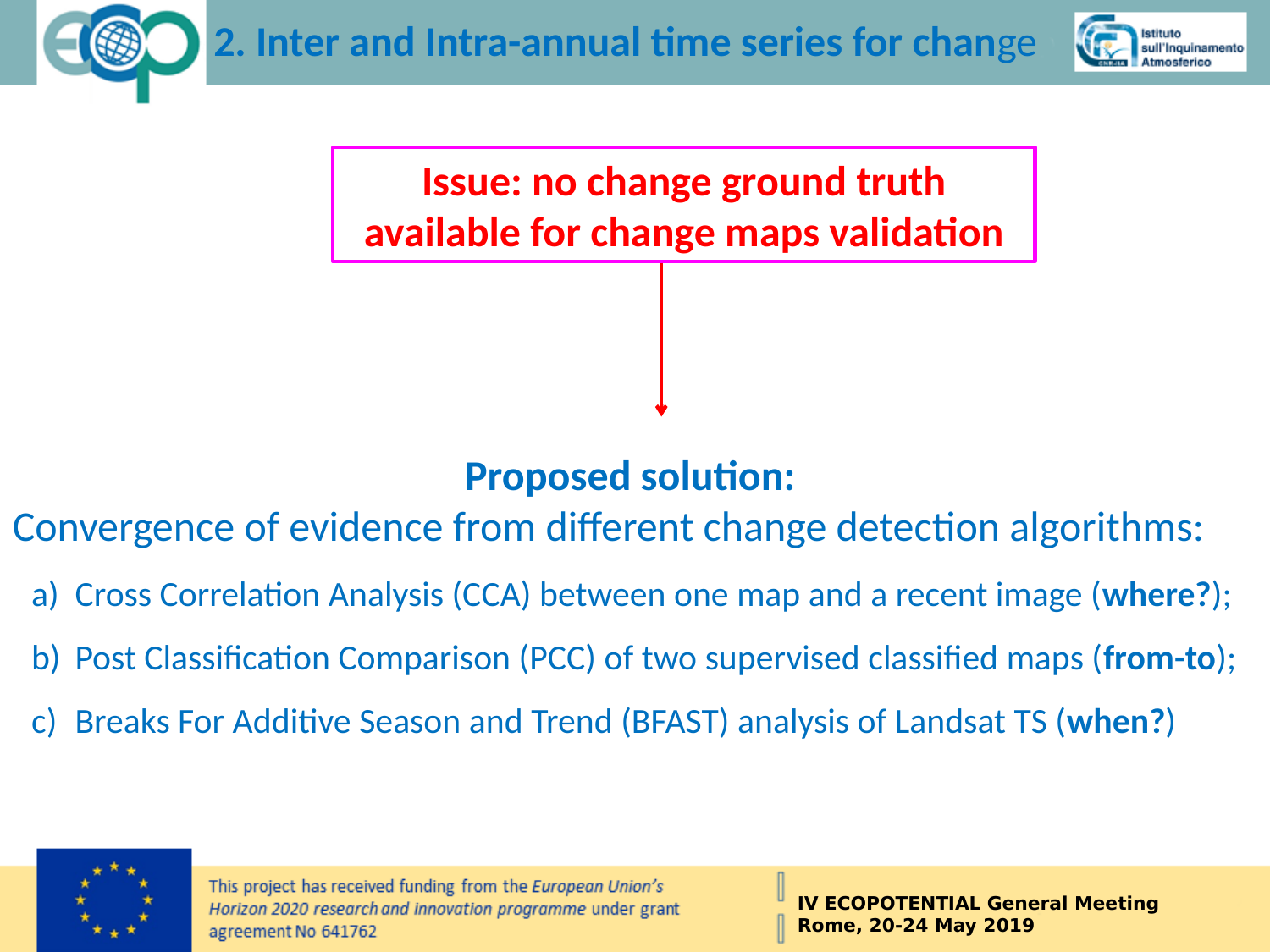

# 2. Inter and Intra-annual time series for change
Issue: no change ground truth available for change maps validation
Proposed solution:
Convergence of evidence from different change detection algorithms:
Cross Correlation Analysis (CCA) between one map and a recent image (where?);
Post Classification Comparison (PCC) of two supervised classified maps (from-to);
Breaks For Additive Season and Trend (BFAST) analysis of Landsat TS (when?)
IV ECOPOTENTIAL General Meeting
Rome, 20-24 May 2019